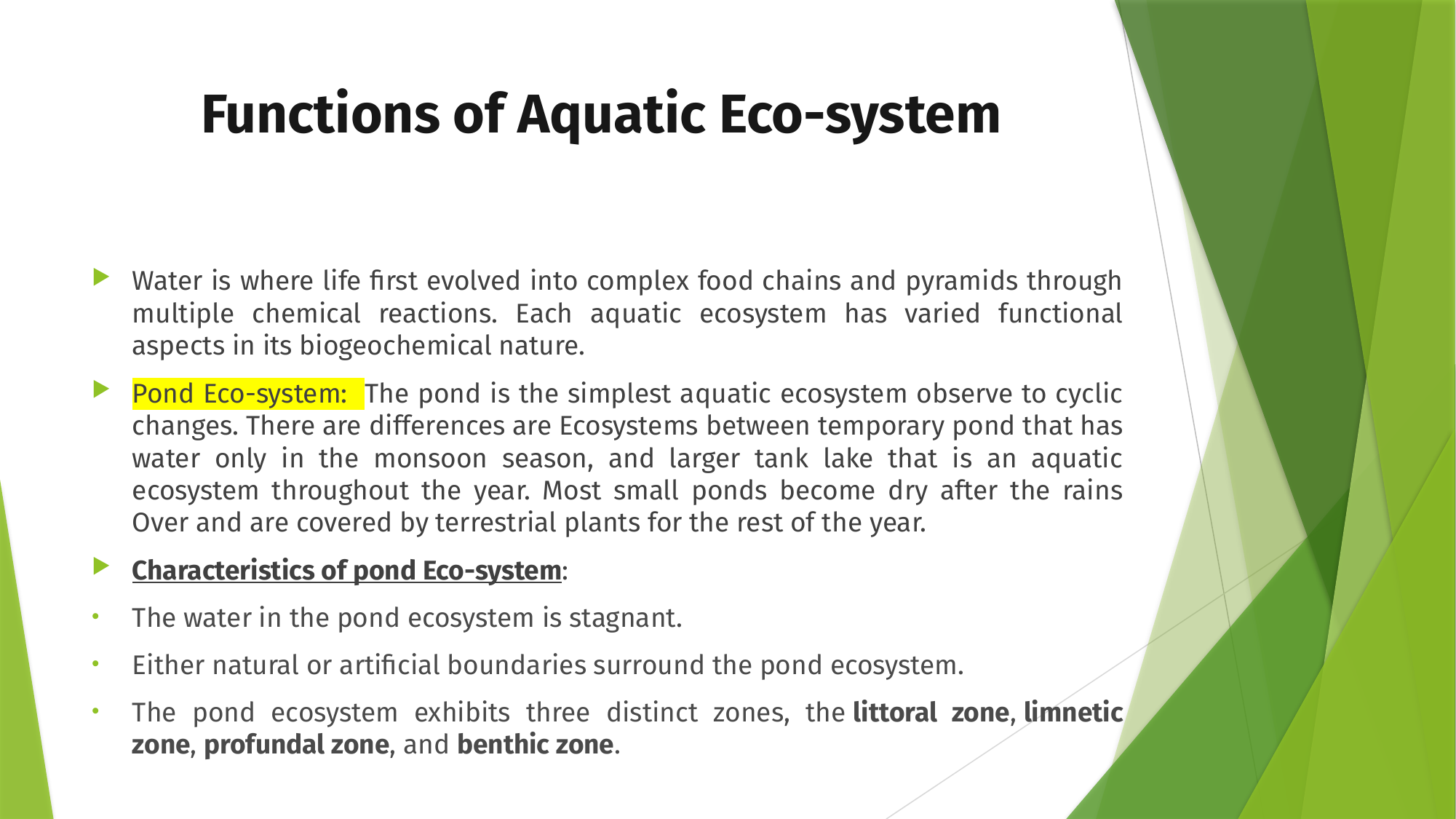

# Functions of Aquatic Eco-system
Water is where life first evolved into complex food chains and pyramids through multiple chemical reactions. Each aquatic ecosystem has varied functional aspects in its biogeochemical nature.
Pond Eco-system:  The pond is the simplest aquatic ecosystem observe to cyclic changes. There are differences are Ecosystems between temporary pond that has water only in the monsoon season, and larger tank lake that is an aquatic ecosystem throughout the year. Most small ponds become dry after the rains Over and are covered by terrestrial plants for the rest of the year.
Characteristics of pond Eco-system:
The water in the pond ecosystem is stagnant.
Either natural or artificial boundaries surround the pond ecosystem.
The pond ecosystem exhibits three distinct zones, the littoral zone, limnetic zone, profundal zone, and benthic zone.